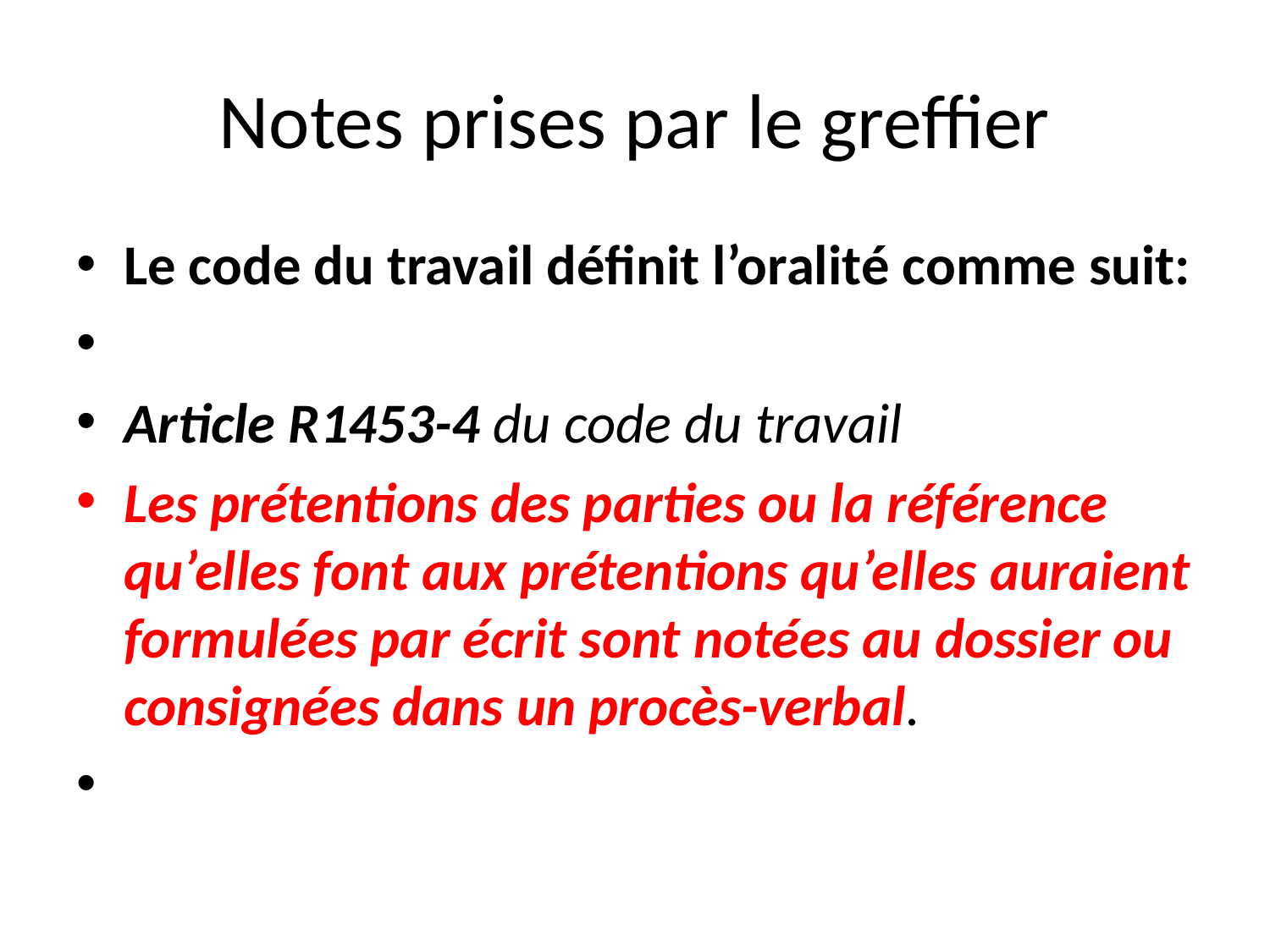

# Notes prises par le greffier
Le code du travail définit l’oralité comme suit:

Article R1453-4 du code du travail
Les prétentions des parties ou la référence qu’elles font aux prétentions qu’elles auraient formulées par écrit sont notées au dossier ou consignées dans un procès-verbal.